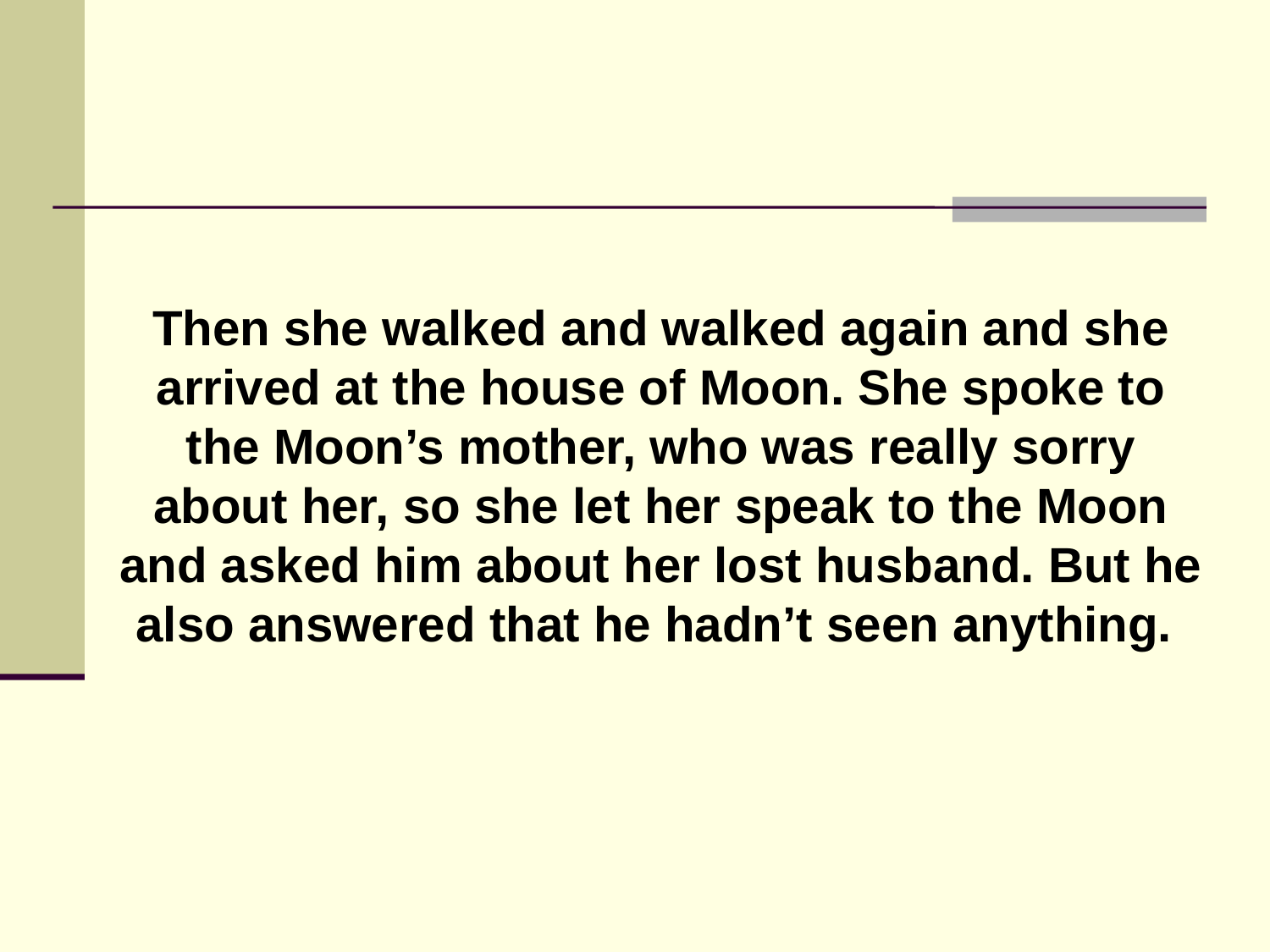

Then she walked and walked again and she arrived at the house of Moon. She spoke to the Moon’s mother, who was really sorry about her, so she let her speak to the Moon and asked him about her lost husband. But he also answered that he hadn’t seen anything.